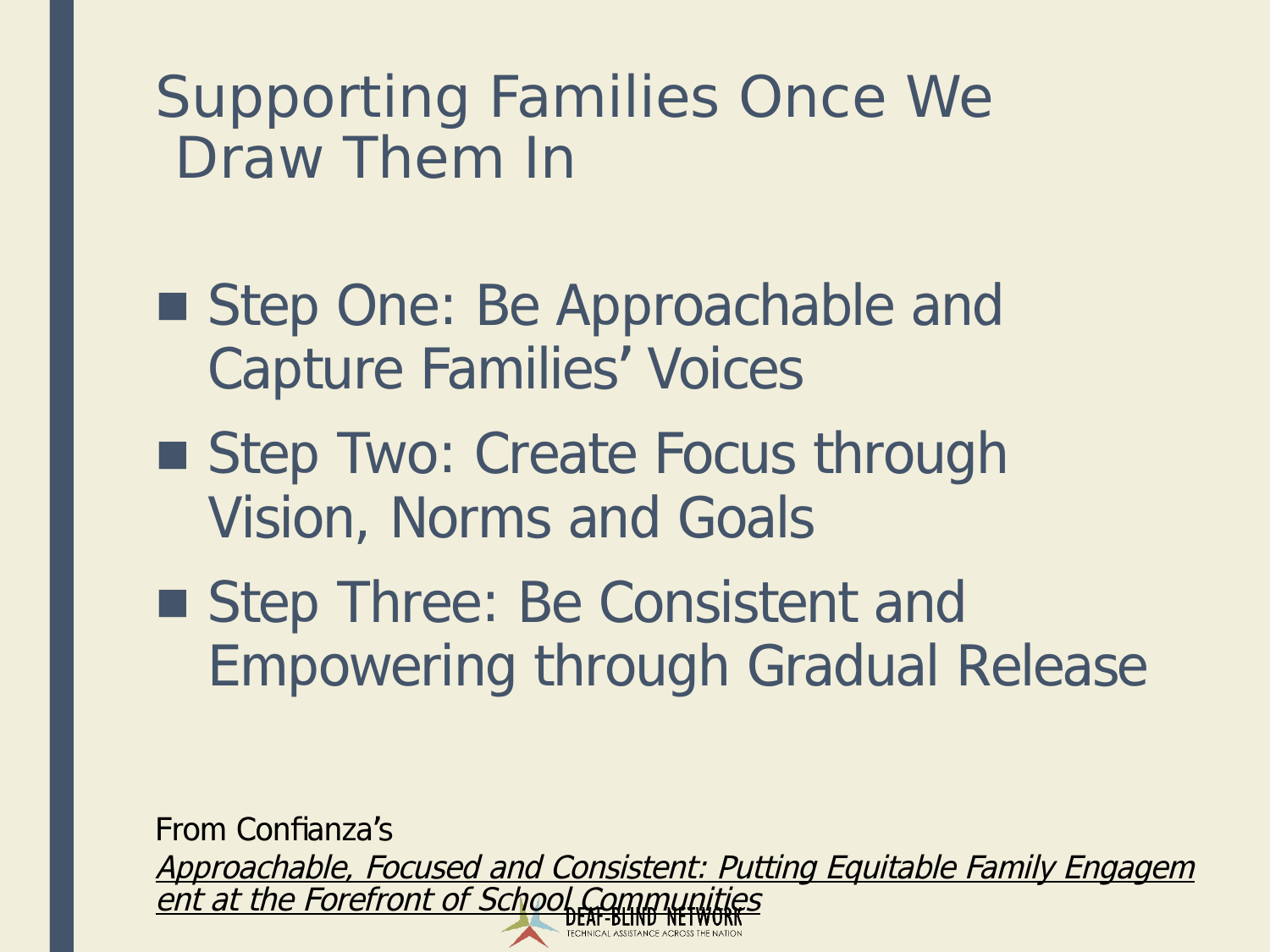

# Supporting Families Once We Draw Them In
Step One: Be Approachable and Capture Families’ Voices
Step Two: Create Focus through Vision, Norms and Goals
Step Three: Be Consistent and Empowering through Gradual Release
From Confianza’s Approachable, Focused and Consistent: Putting Equitable Family Engagement at the Forefront of School Communities